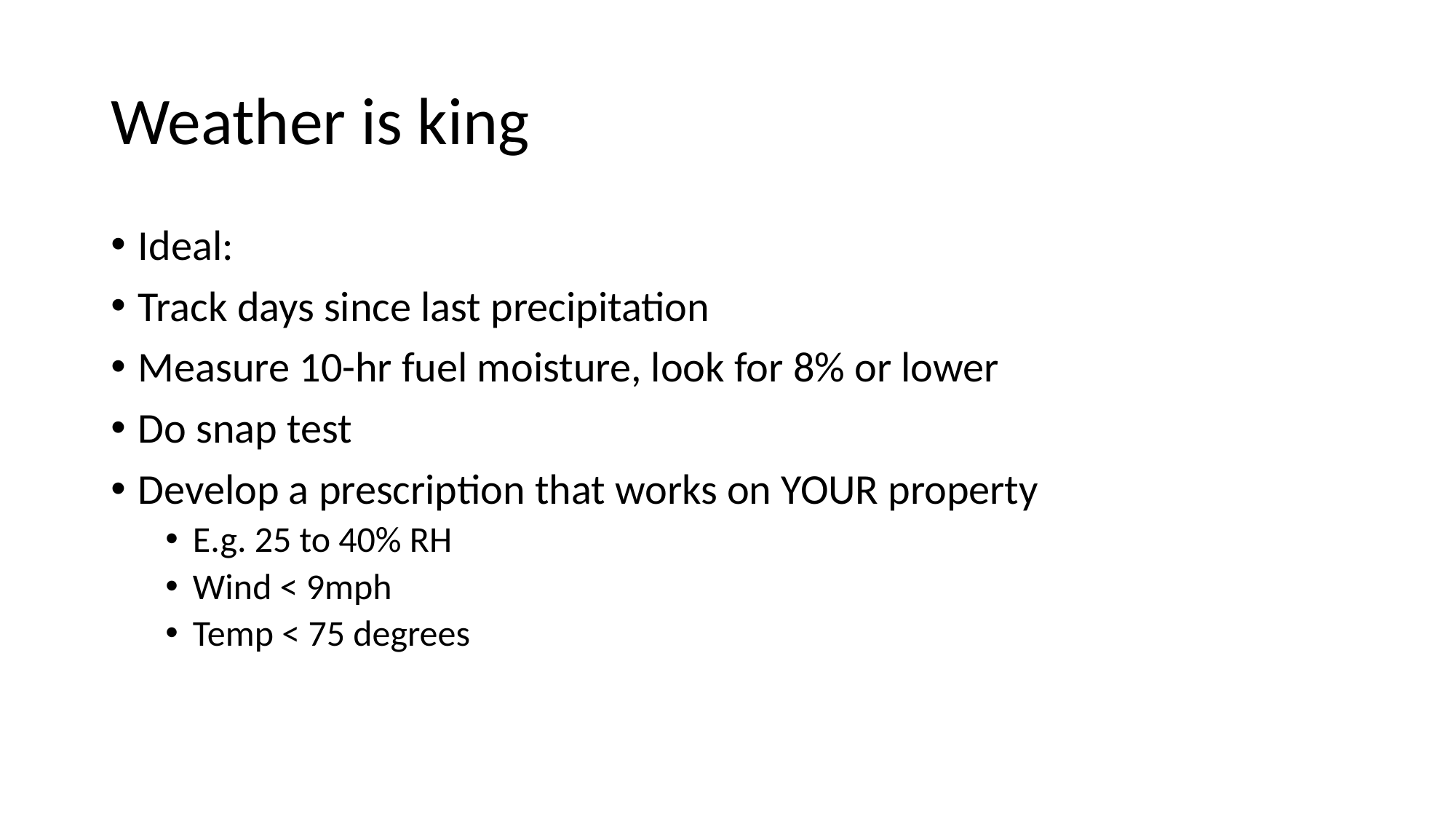

# Weather is king
Ideal:
Track days since last precipitation
Measure 10-hr fuel moisture, look for 8% or lower
Do snap test
Develop a prescription that works on YOUR property
E.g. 25 to 40% RH
Wind < 9mph
Temp < 75 degrees